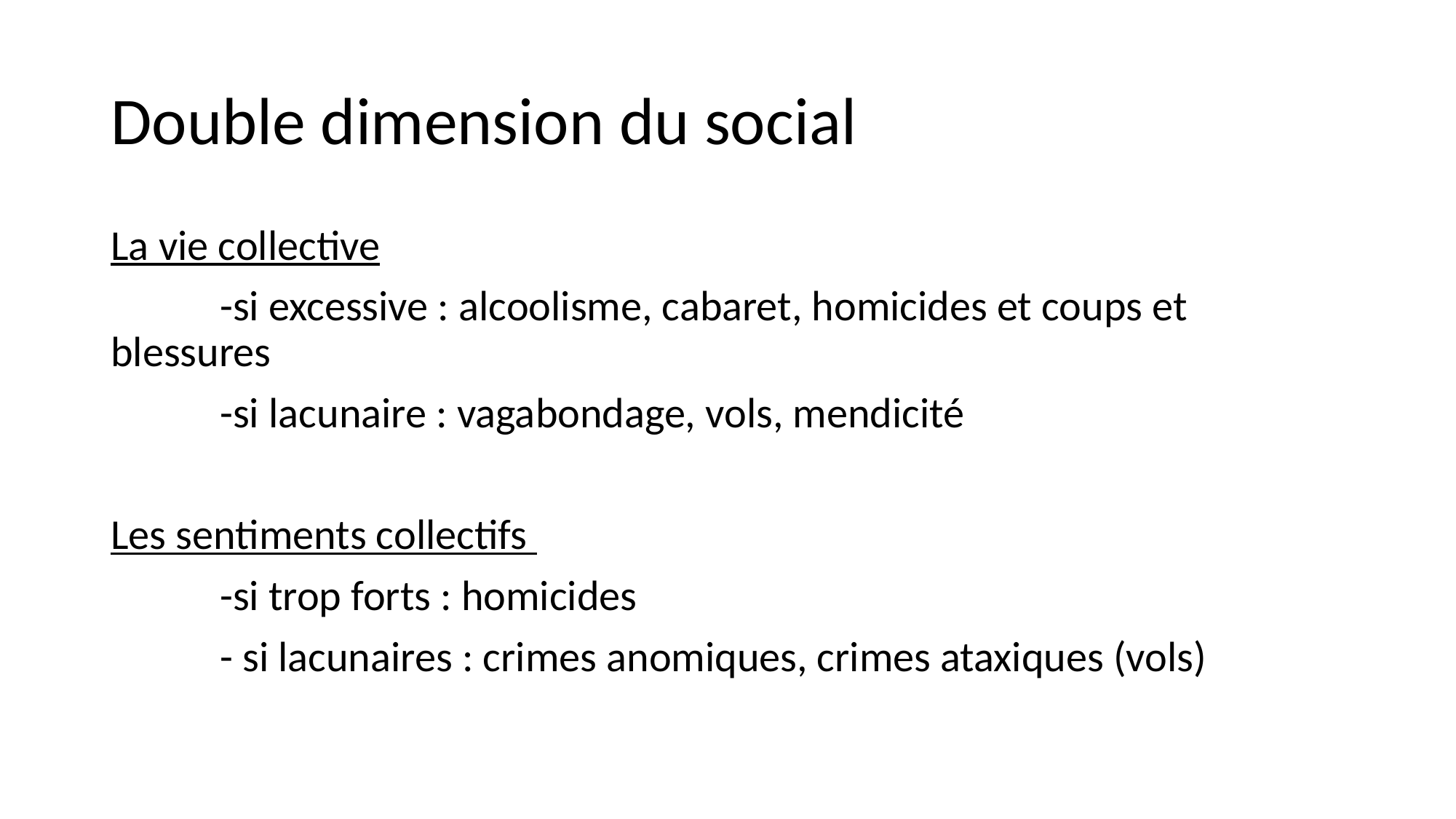

# Double dimension du social
La vie collective
	-si excessive : alcoolisme, cabaret, homicides et coups et blessures
	-si lacunaire : vagabondage, vols, mendicité

Les sentiments collectifs
	-si trop forts : homicides
	- si lacunaires : crimes anomiques, crimes ataxiques (vols)